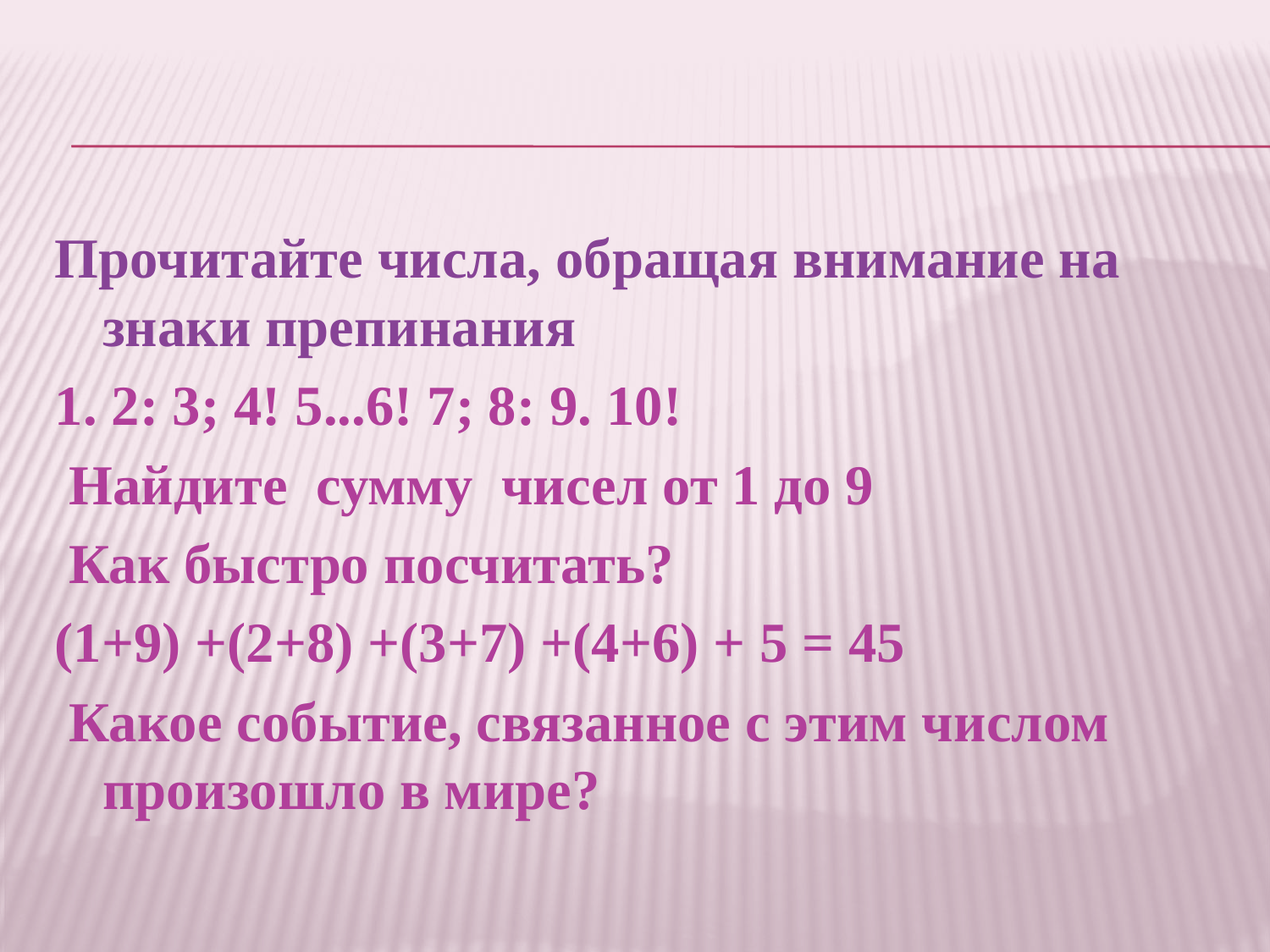

#
Прочитайте числа, обращая внимание на знаки препинания
1. 2: 3; 4! 5...6! 7; 8: 9. 10!
 Найдите  сумму  чисел от 1 до 9
 Как быстро посчитать?
(1+9) +(2+8) +(3+7) +(4+6) + 5 = 45
 Какое событие, связанное с этим числом произошло в мире?